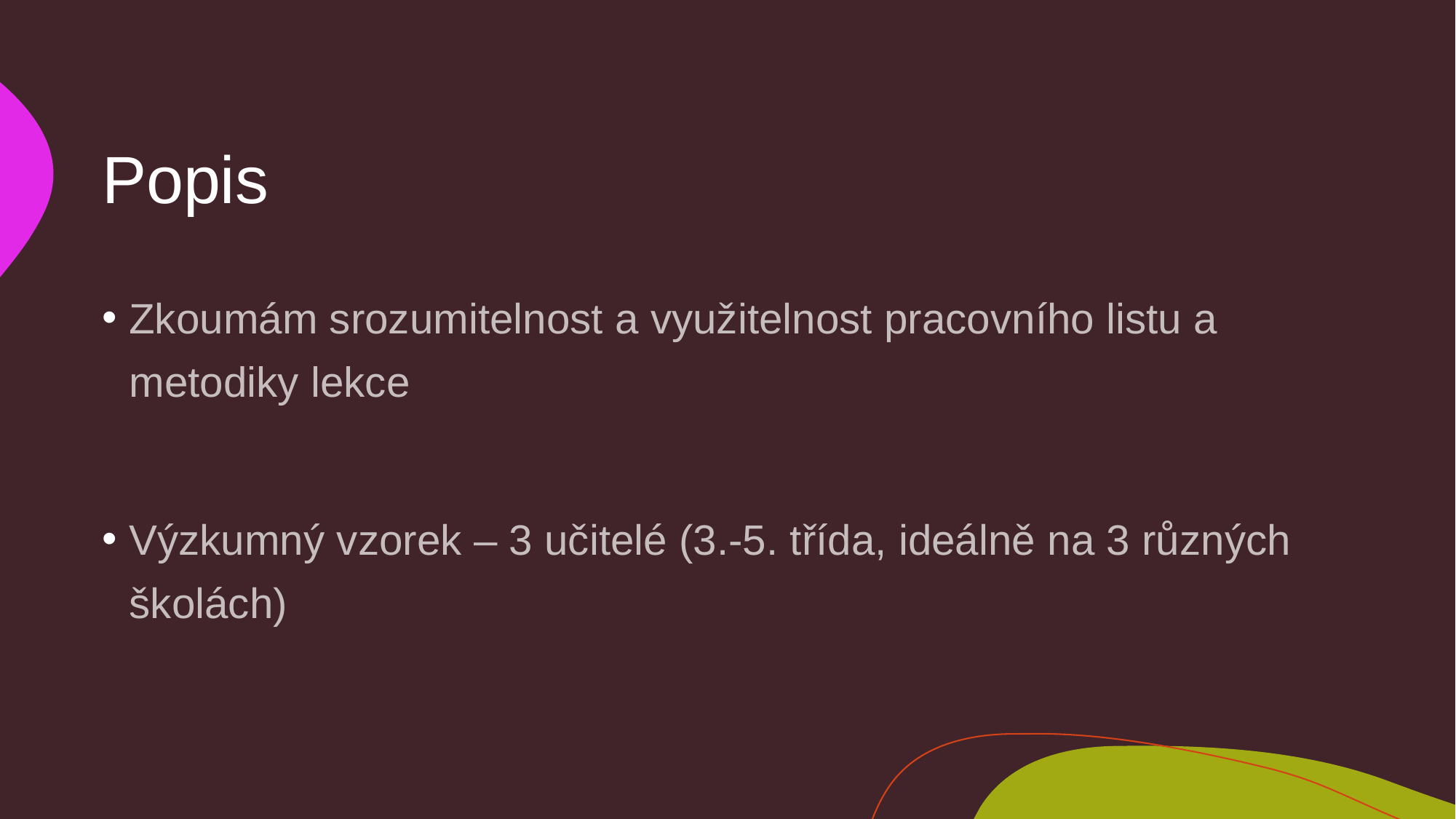

# Popis
Zkoumám srozumitelnost a využitelnost pracovního listu a metodiky lekce

Výzkumný vzorek – 3 učitelé (3.-5. třída, ideálně na 3 různých školách)